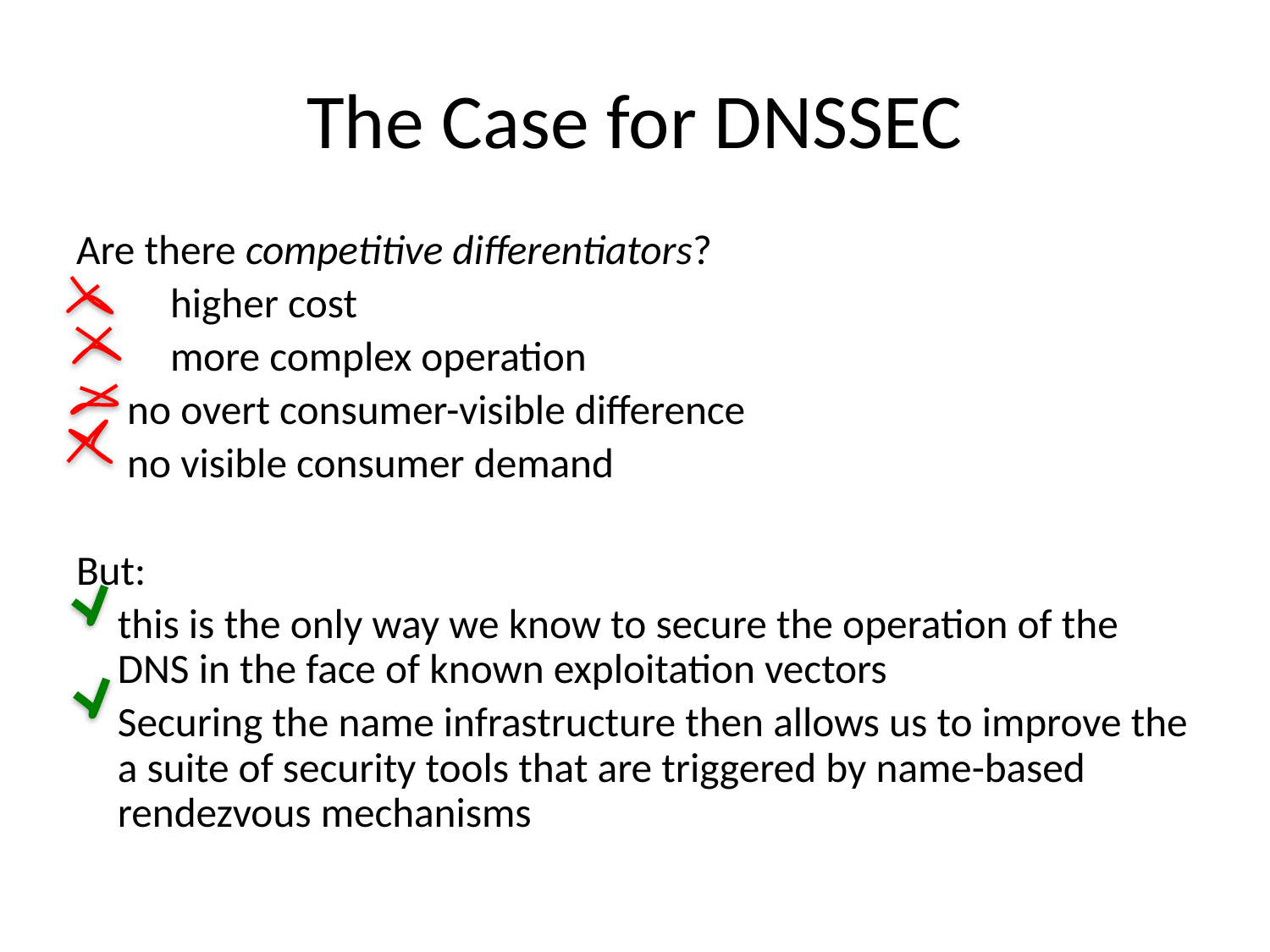

# The Case for DNSSEC
Are there competitive differentiators?
	higher cost
	more complex operation
 	 no overt consumer-visible difference
	 no visible consumer demand

But:
	this is the only way we know to secure the operation of the DNS in the face of known exploitation vectors
	Securing the name infrastructure then allows us to improve the a suite of security tools that are triggered by name-based rendezvous mechanisms